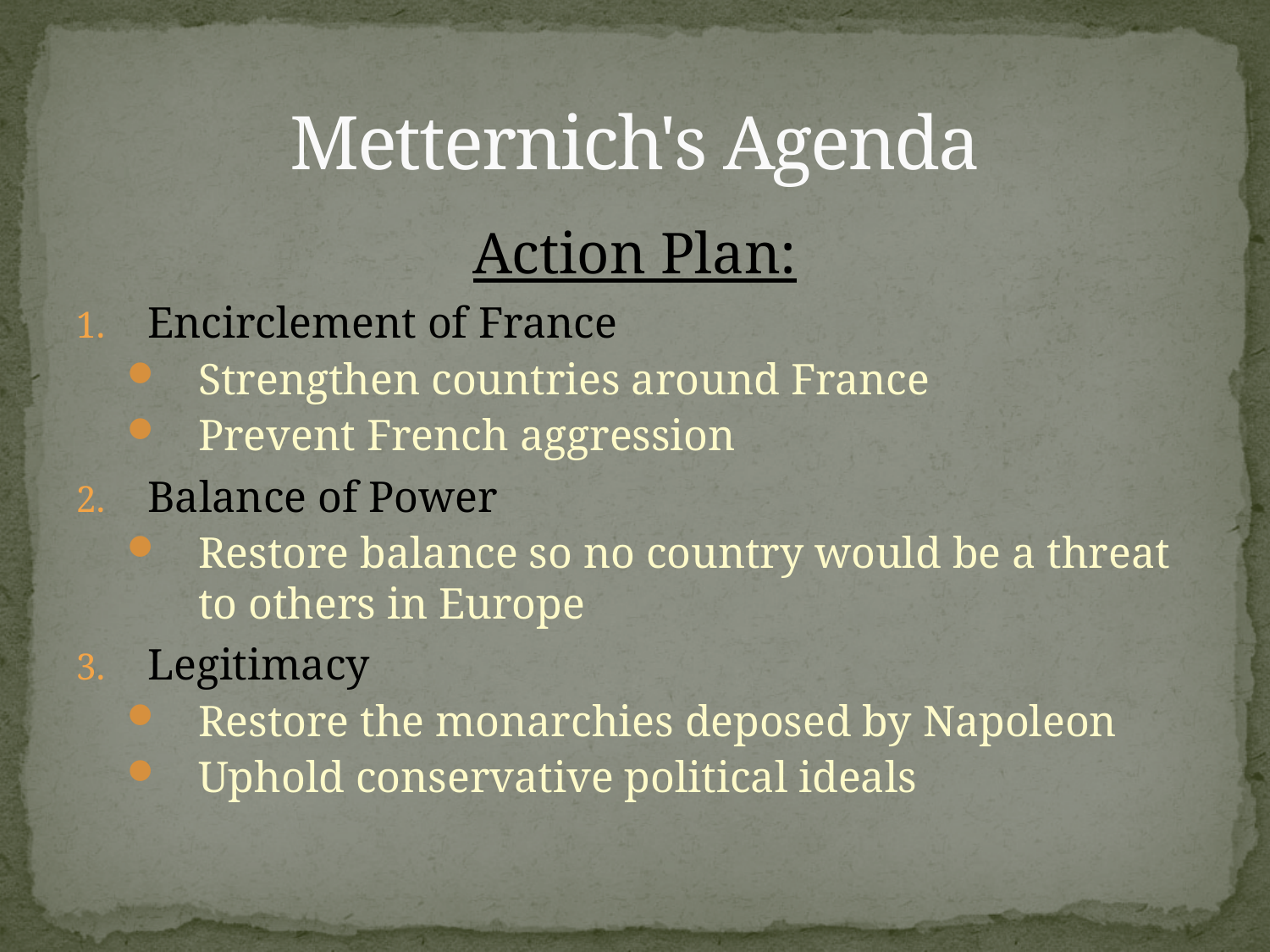

# Metternich's Agenda
Action Plan:
Encirclement of France
Strengthen countries around France
Prevent French aggression
Balance of Power
Restore balance so no country would be a threat to others in Europe
Legitimacy
Restore the monarchies deposed by Napoleon
Uphold conservative political ideals